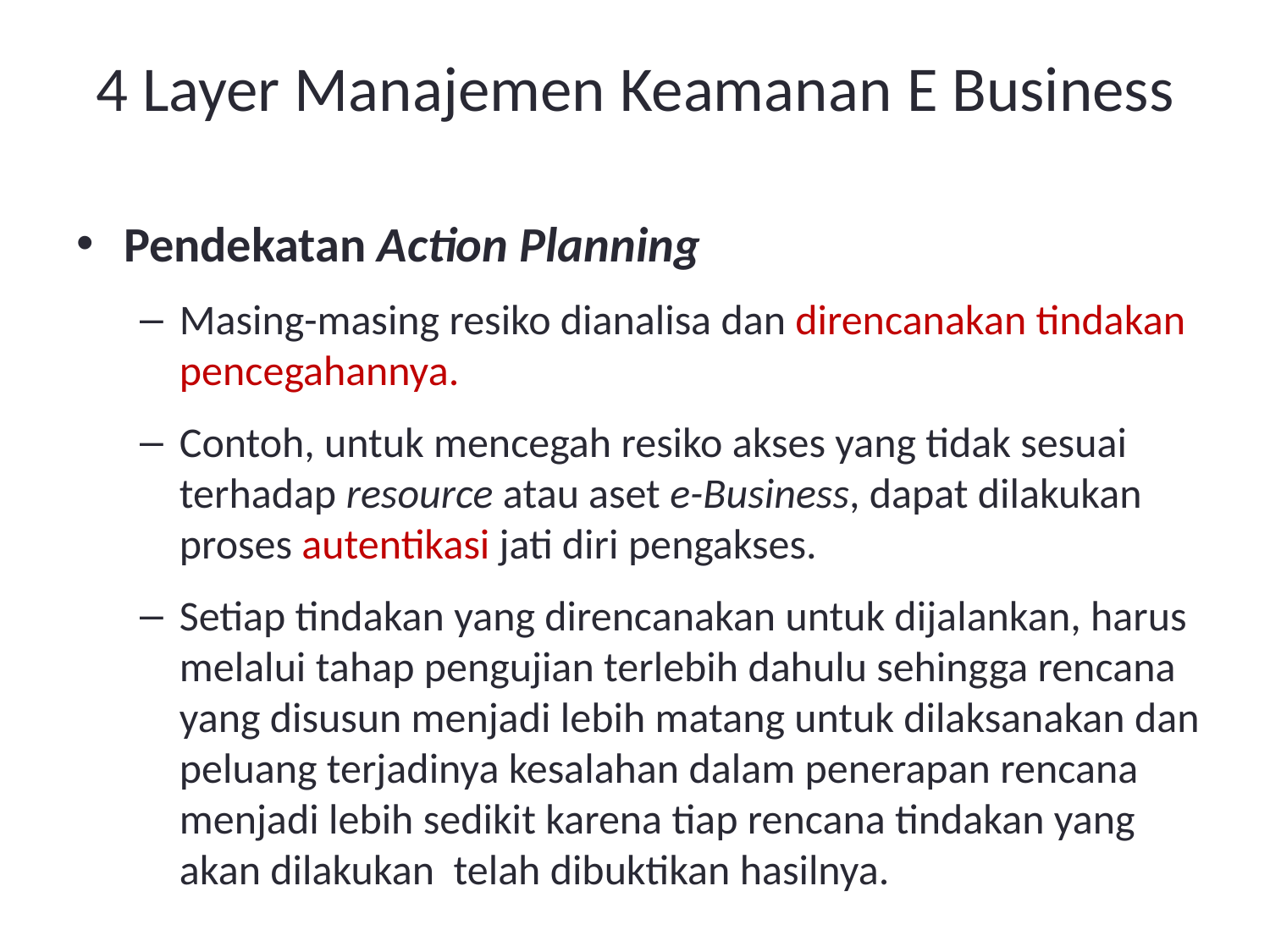

4 Layer Manajemen Keamanan E Business
Pendekatan Action Planning
Masing-masing resiko dianalisa dan direncanakan tindakan pencegahannya.
Contoh, untuk mencegah resiko akses yang tidak sesuai terhadap resource atau aset e-Business, dapat dilakukan proses autentikasi jati diri pengakses.
Setiap tindakan yang direncanakan untuk dijalankan, harus melalui tahap pengujian terlebih dahulu sehingga rencana yang disusun menjadi lebih matang untuk dilaksanakan dan peluang terjadinya kesalahan dalam penerapan rencana menjadi lebih sedikit karena tiap rencana tindakan yang akan dilakukan  telah dibuktikan hasilnya.